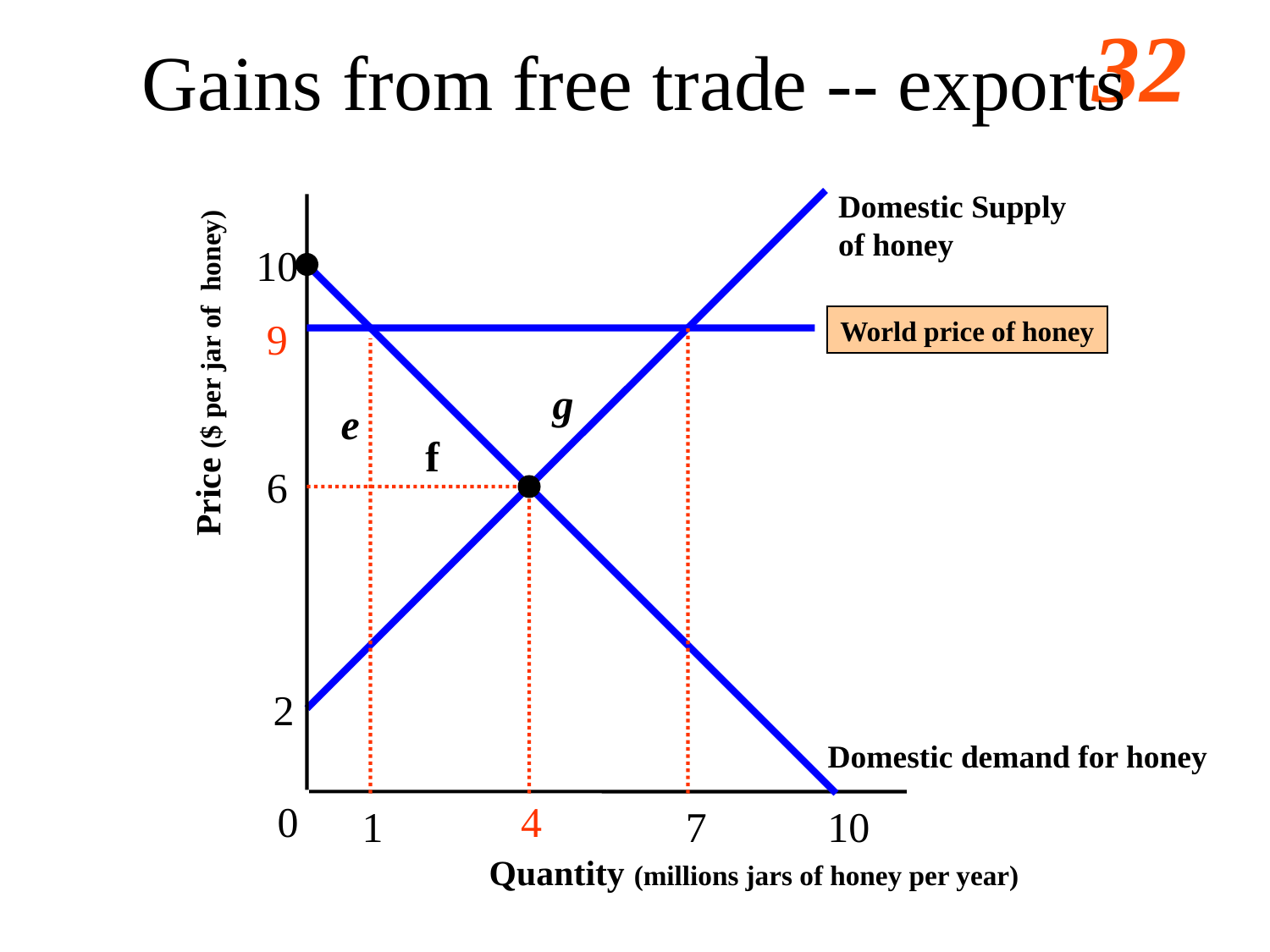

# Gains from free trade -- exports
Domestic Supply
of honey

10

9
World price of honey

Price ($ per jar of  honey)
g
e
f
6

2
Domestic demand for honey
0
4

1
7
10
Quantity (millions jars of honey per year)